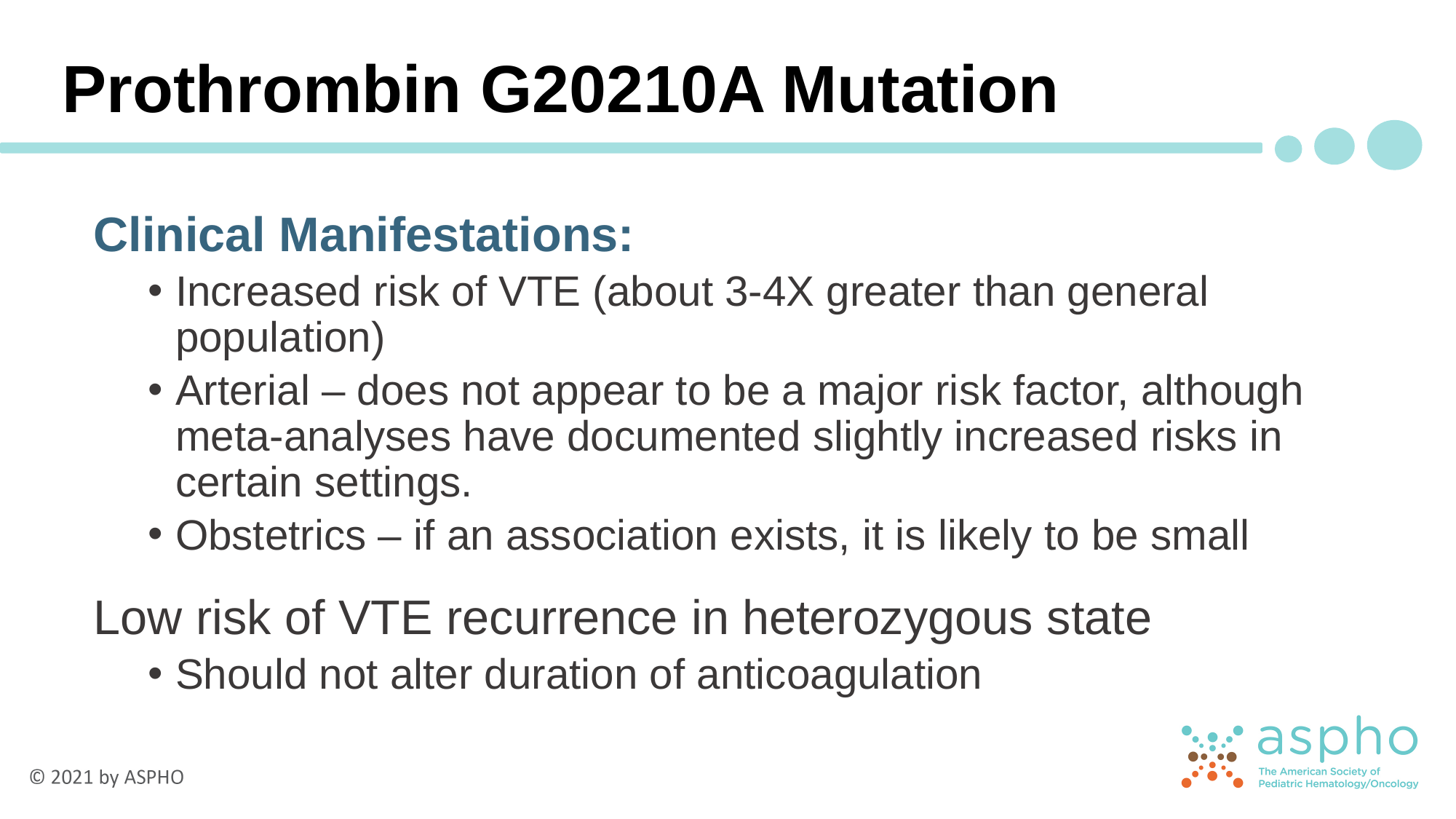

# Prothrombin G20210A Mutation

Clinical Manifestations:
Increased risk of VTE (about 3-4X greater than general population)
Arterial – does not appear to be a major risk factor, although meta-analyses have documented slightly increased risks in certain settings.
Obstetrics – if an association exists, it is likely to be small
Low risk of VTE recurrence in heterozygous state
Should not alter duration of anticoagulation